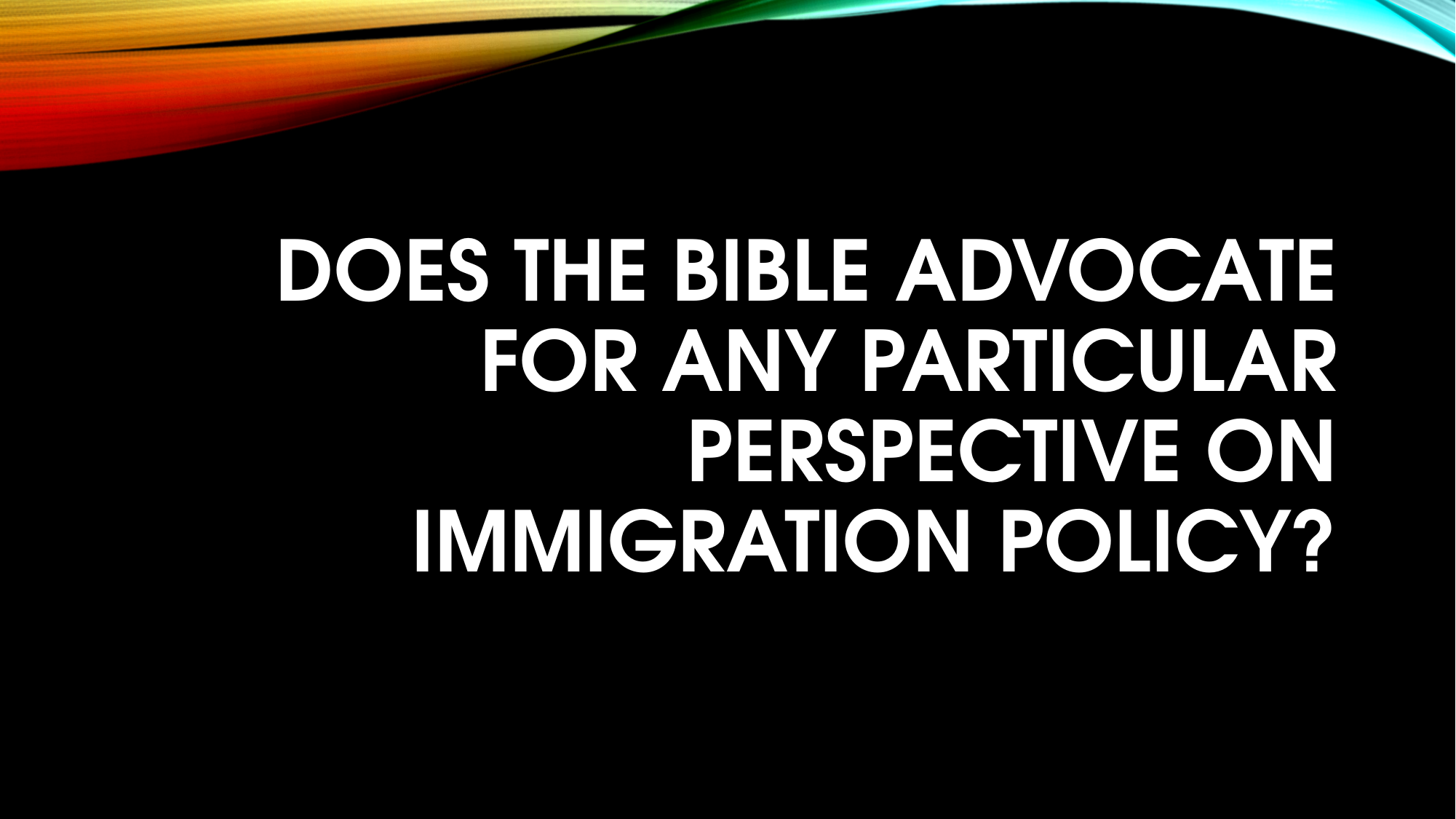

# DOES THE BIBLE ADVOCATE FOR ANY PARTICULAR PERSPECTIVE ON IMMIGRATION POLICY?